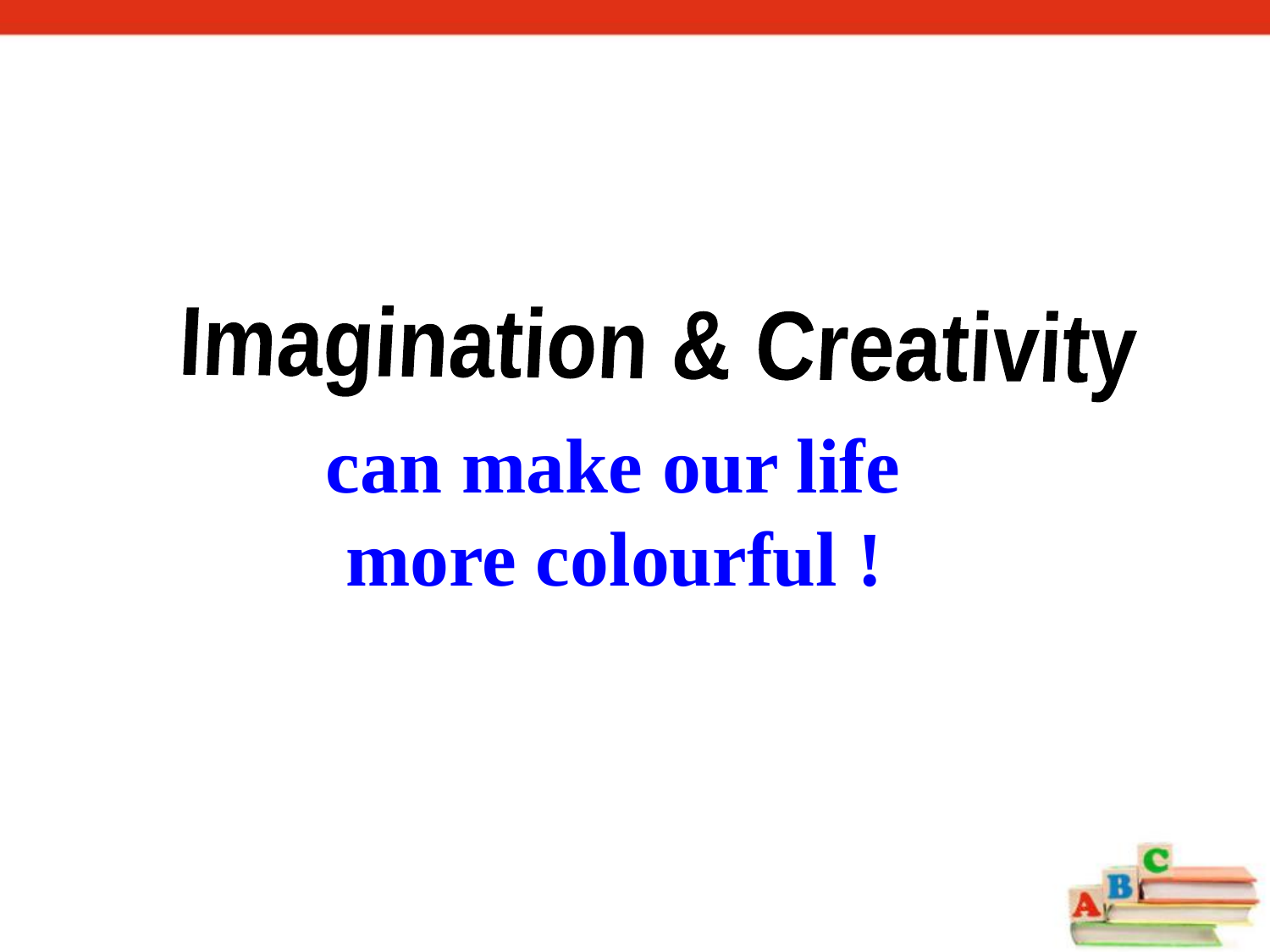

Imagination & Creativity

   can make our life
    more colourful !